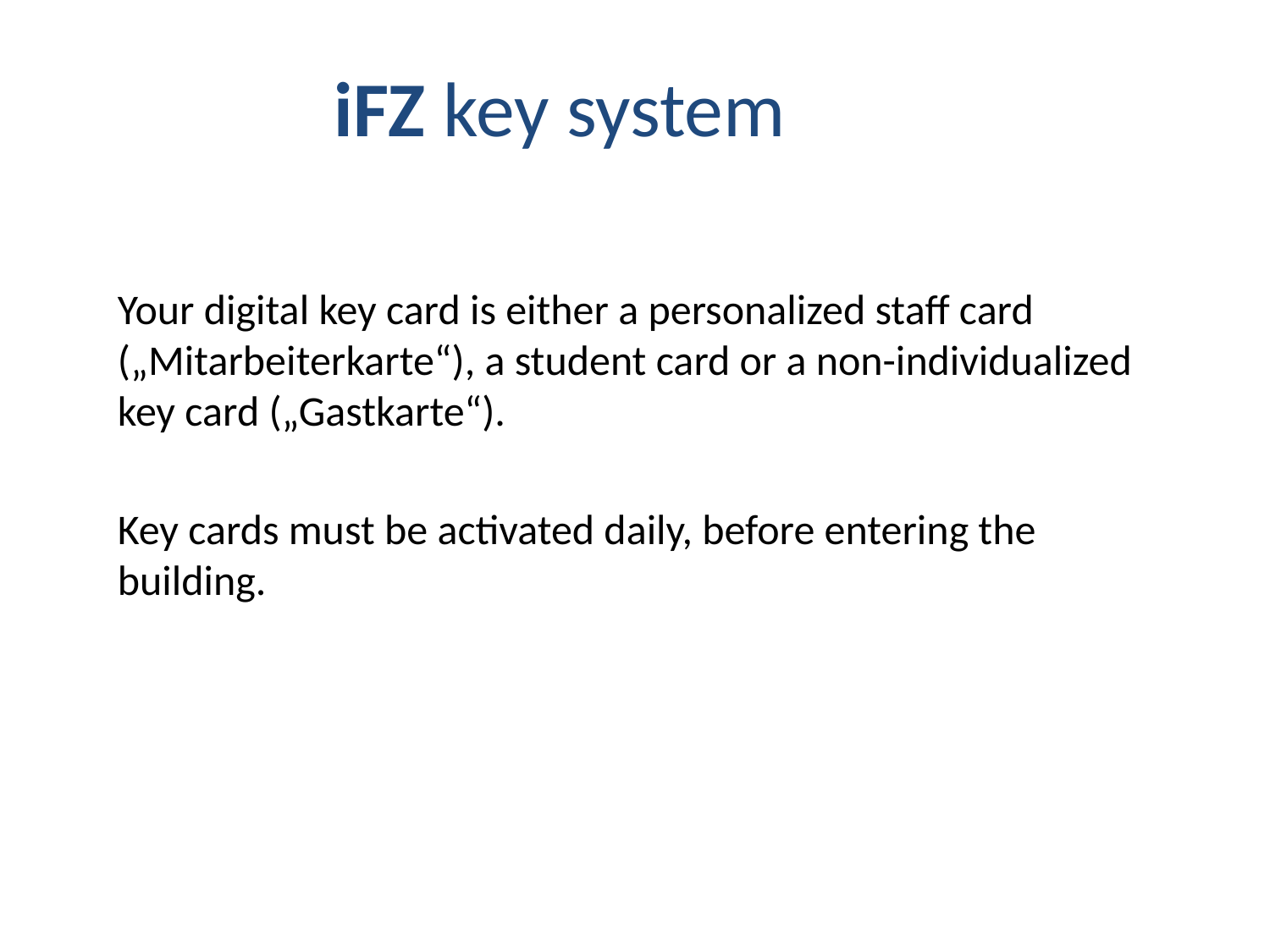

iFZ key system
Your digital key card is either a personalized staff card („Mitarbeiterkarte“), a student card or a non-individualized key card („Gastkarte“).

Key cards must be activated daily, before entering the building.